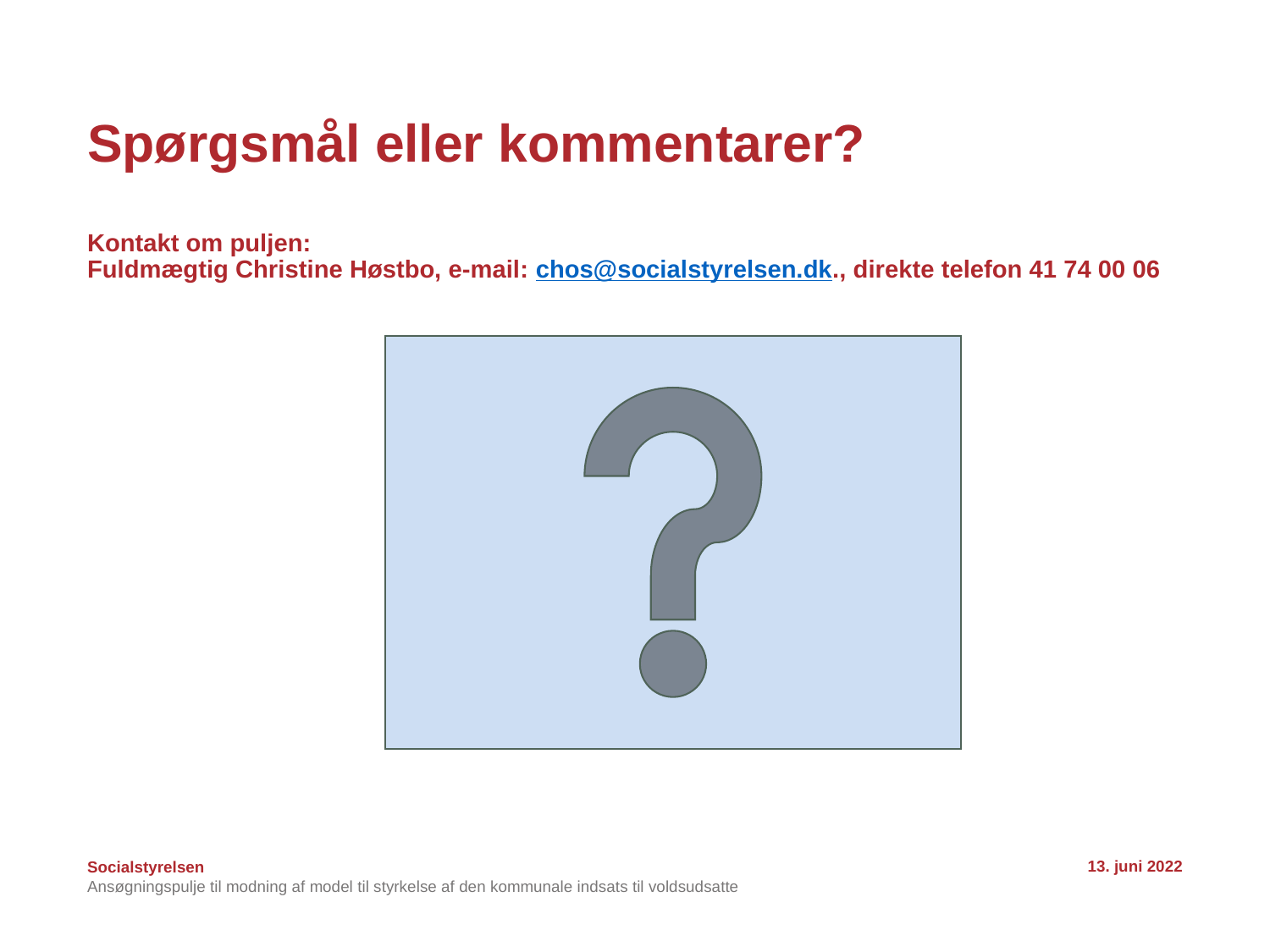

# Spørgsmål eller kommentarer? Kontakt om puljen: Fuldmægtig Christine Høstbo, e-mail: chos@socialstyrelsen.dk., direkte telefon 41 74 00 06

13. juni 2022
Ansøgningspulje til modning af model til styrkelse af den kommunale indsats til voldsudsatte
31